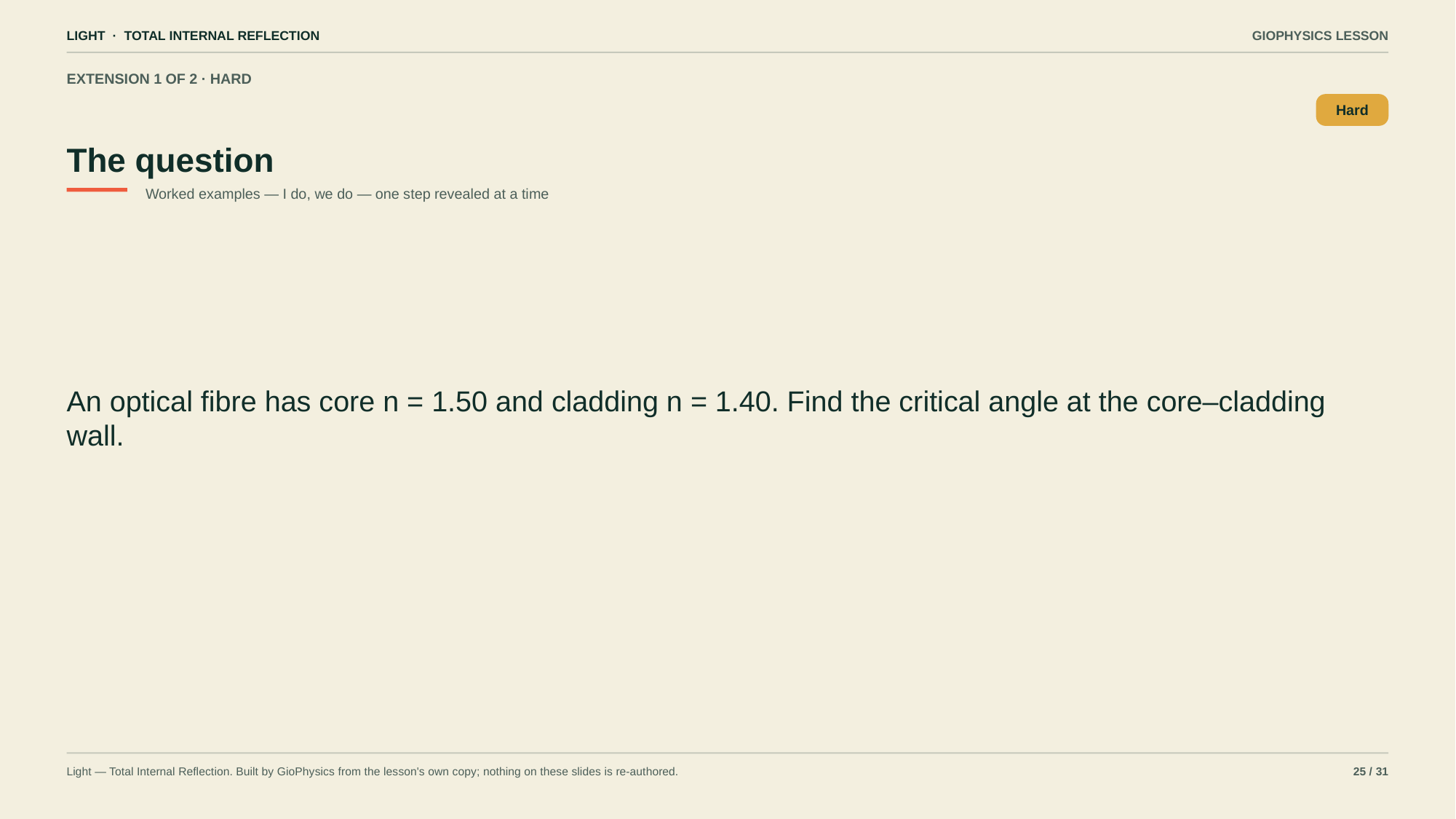

LIGHT  ·  TOTAL INTERNAL REFLECTION
GIOPHYSICS LESSON

EXTENSION 1 OF 2 · HARD
The question

Hard
Worked examples — I do, we do — one step revealed at a time

An optical fibre has core n = 1.50 and cladding n = 1.40. Find the critical angle at the core–cladding wall.

Light — Total Internal Reflection. Built by GioPhysics from the lesson's own copy; nothing on these slides is re-authored.
25 / 31